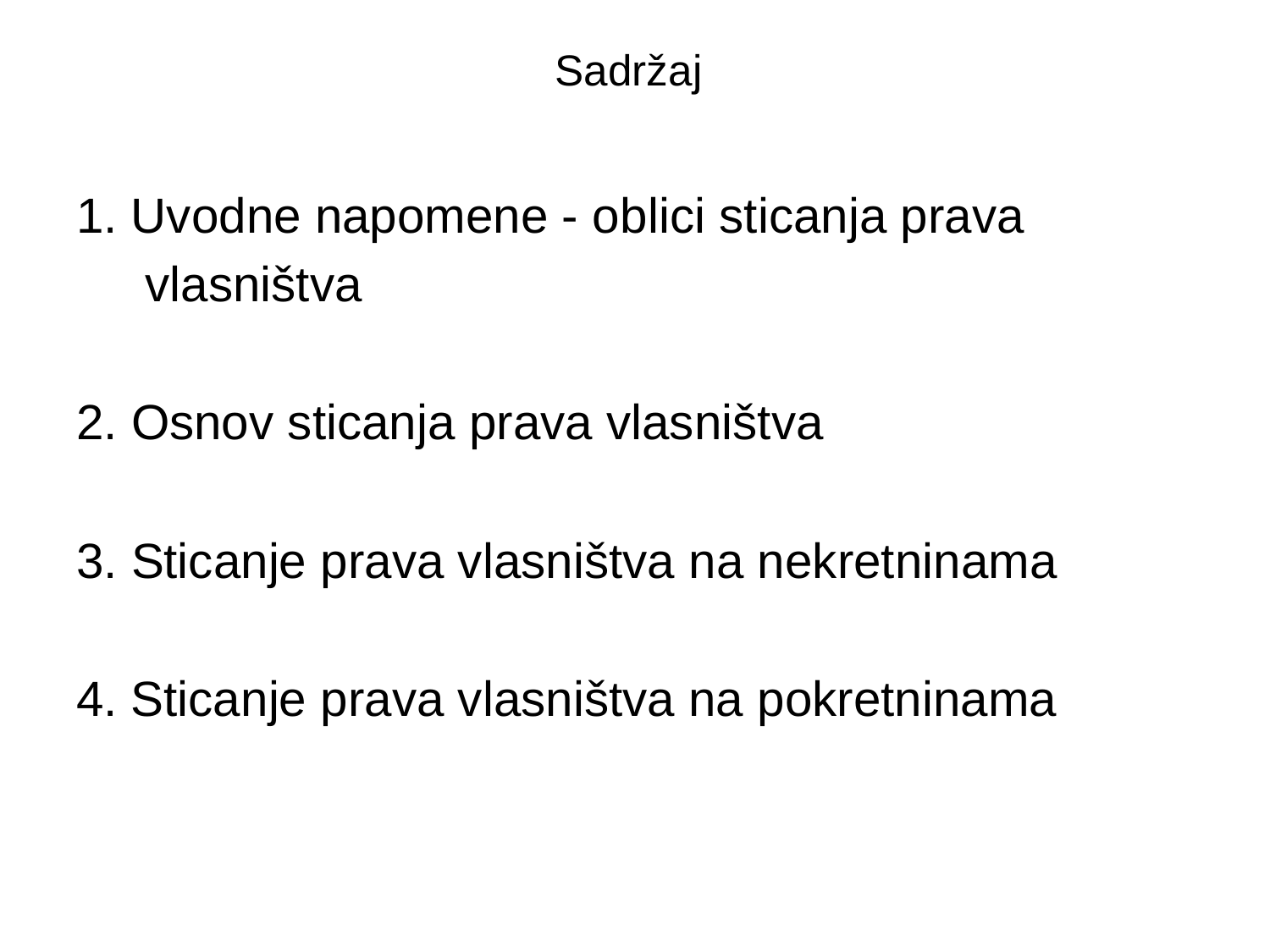

Sadržaj

1. Uvodne napomene - oblici sticanja prava
     vlasništva

2. Osnov sticanja prava vlasništva

3. Sticanje prava vlasništva na nekretninama

4. Sticanje prava vlasništva na pokretninama